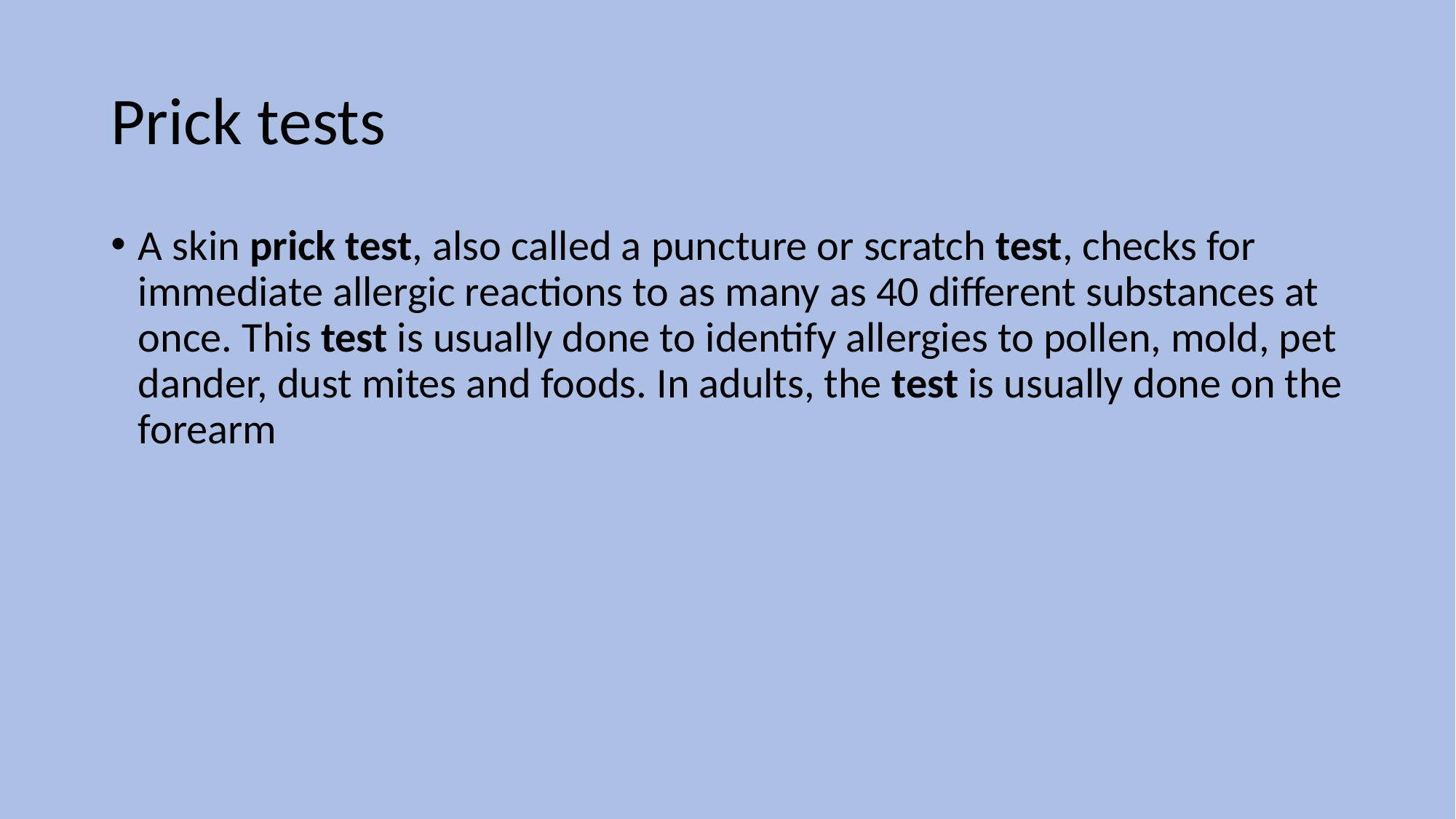

# Prick tests
A skin prick test, also called a puncture or scratch test, checks for immediate allergic reactions to as many as 40 different substances at once. This test is usually done to identify allergies to pollen, mold, pet dander, dust mites and foods. In adults, the test is usually done on the forearm